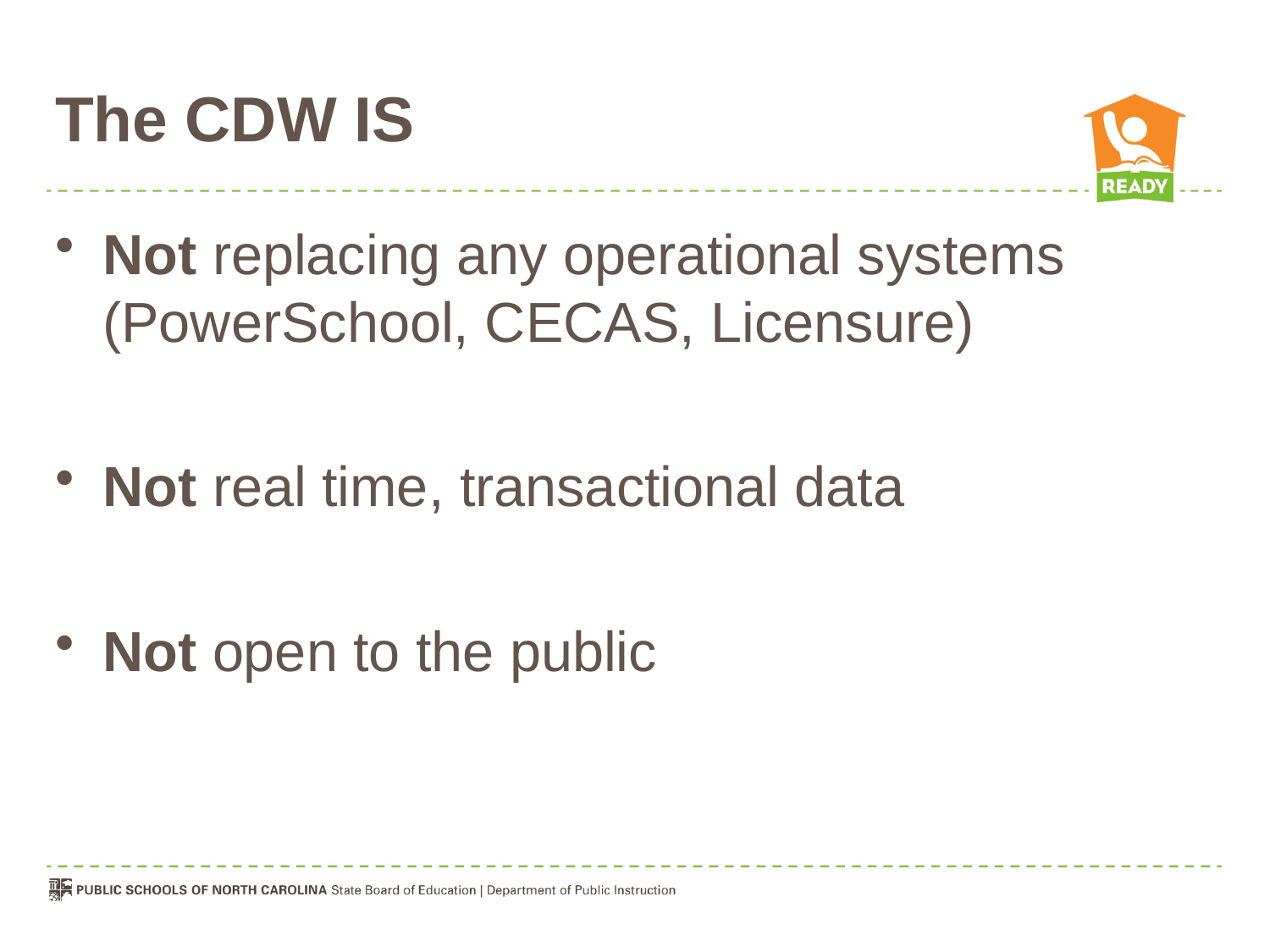

# The CDW IS
Not replacing any operational systems (PowerSchool, CECAS, Licensure)

Not real time, transactional data

Not open to the public